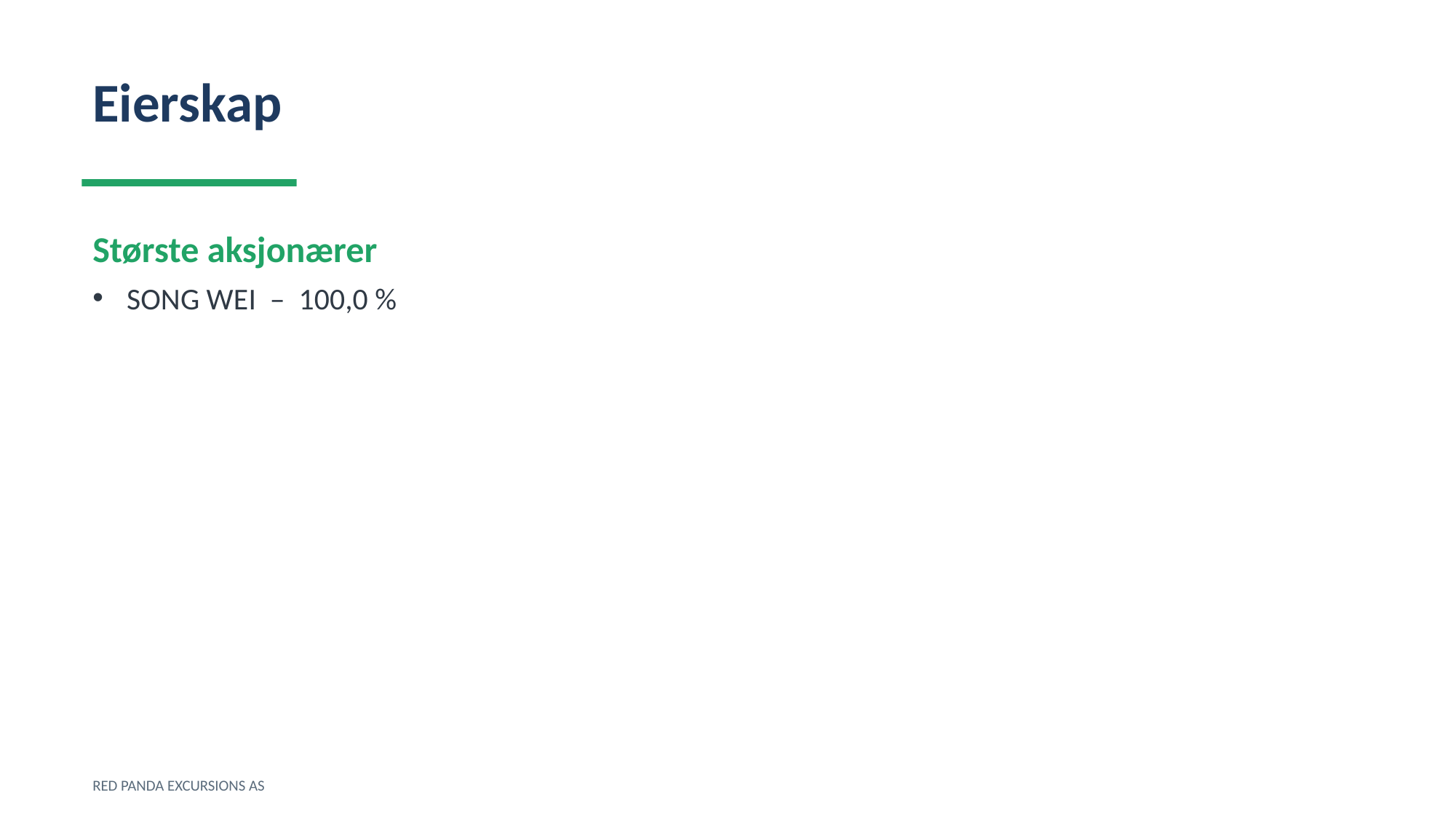

Eierskap

Største aksjonærer
SONG WEI  –  100,0 %
RED PANDA EXCURSIONS AS